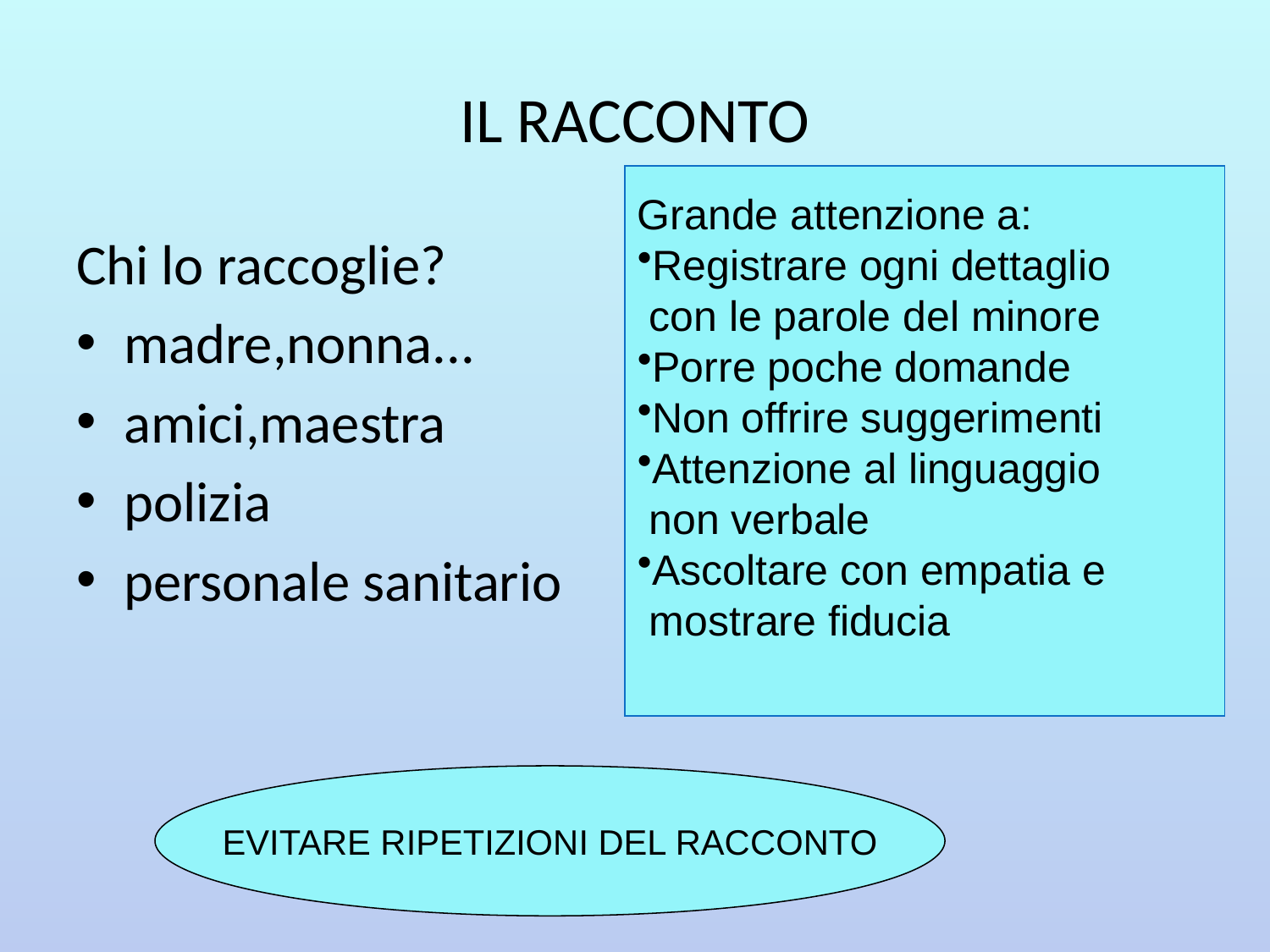

# IL RACCONTO
Grande attenzione a:
Registrare ogni dettaglio
 con le parole del minore
Porre poche domande
Non offrire suggerimenti
Attenzione al linguaggio
 non verbale
Ascoltare con empatia e
 mostrare fiducia

Chi lo raccoglie?
madre,nonna...
amici,maestra
polizia
personale sanitario
EVITARE RIPETIZIONI DEL RACCONTO